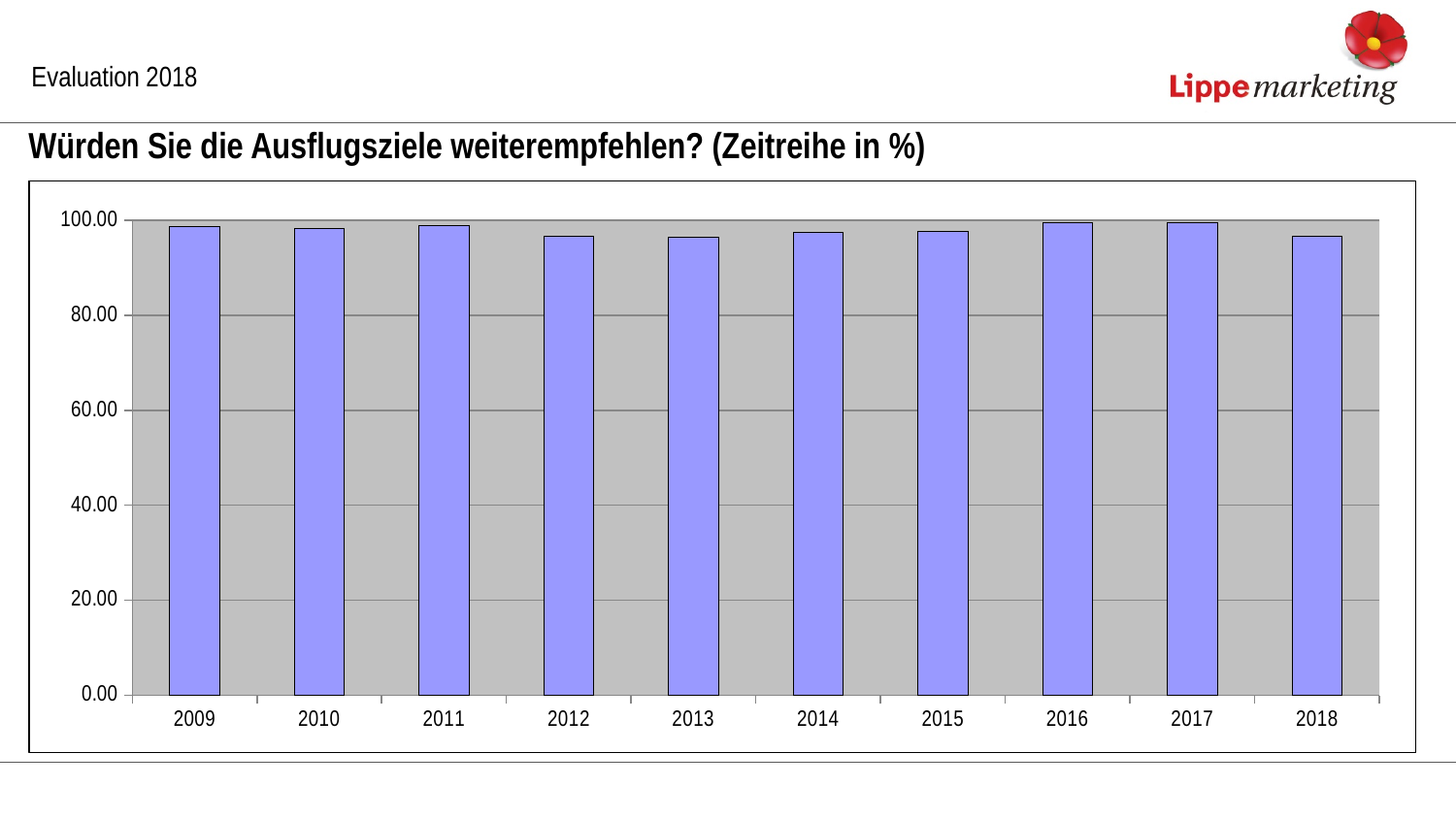

Evaluation 2018

Würden Sie die Ausflugsziele weiterempfehlen? (Zeitreihe in %)

### Chart

| Category |  |
|---|---|
| 2009 | 98.58 |
| 2010 | 98.3 |
| 2011 | 98.97 |
| 2012 | 96.62 |
| 2013 | 96.32 |
| 2014 | 97.49 |
| 2015 | 97.55 |
| 2016 | 99.51 |
| 2017 | 99.56 |
| 2018 | 96.53 |